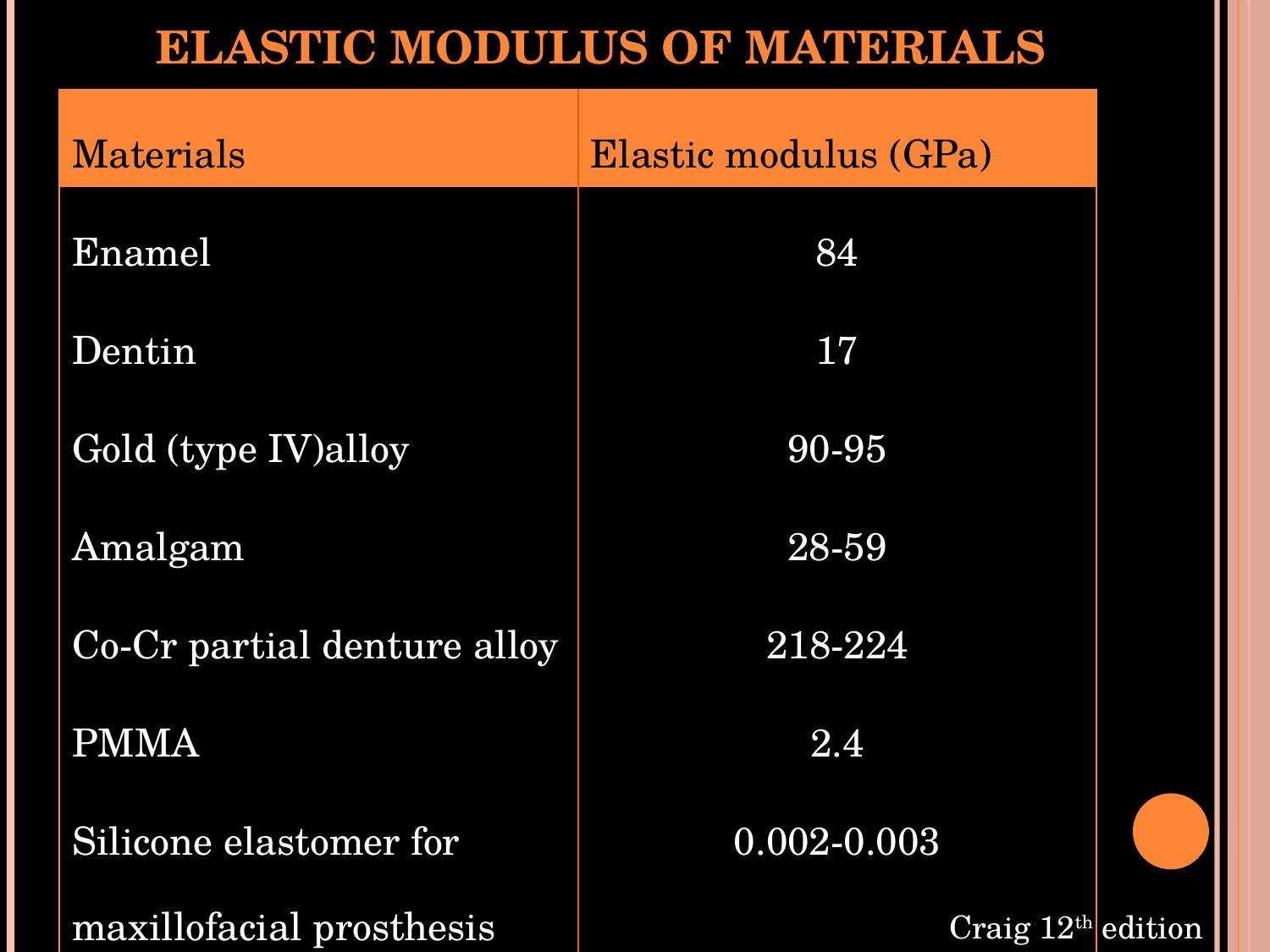

# Elastic modulus of materials
| Materials | Elastic modulus (GPa) |
| --- | --- |
| Enamel | 84 |
| Dentin | 17 |
| Gold (type IV)alloy | 90-95 |
| Amalgam | 28-59 |
| Co-Cr partial denture alloy | 218-224 |
| PMMA | 2.4 |
| Silicone elastomer for maxillofacial prosthesis | 0.002-0.003 |
| Feldspathic porcelain | 69-70 |
Craig 12th edition